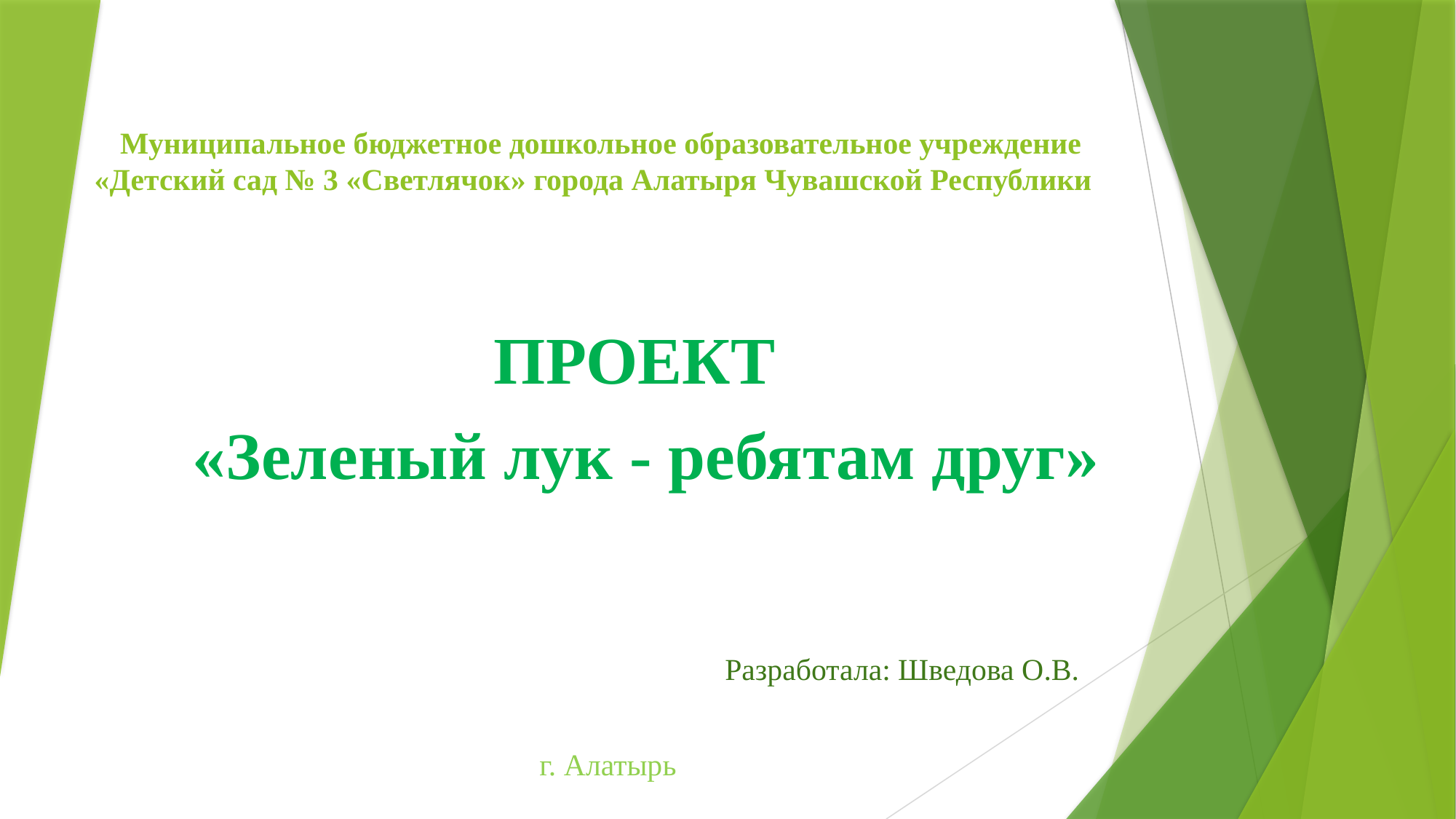

# Муниципальное бюджетное дошкольное образовательное учреждение «Детский сад № 3 «Светлячок» города Алатыря Чувашской Республики
                  ПРОЕКТ
«Зеленый лук - ребятам друг»
Разработала: Шведова О.В.
г. Алатырь